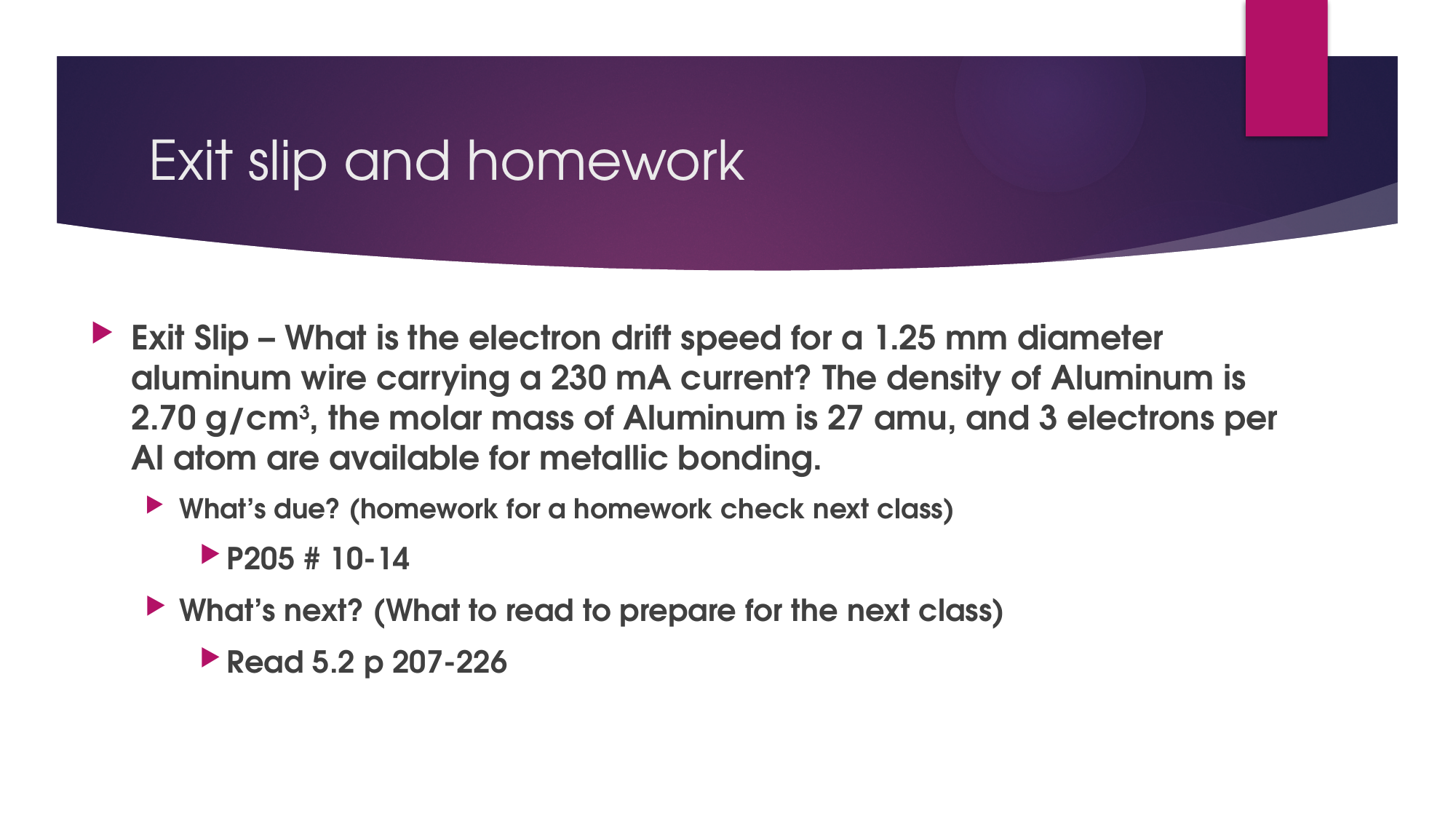

# Exit slip and homework
Exit Slip – What is the electron drift speed for a 1.25 mm diameter aluminum wire carrying a 230 mA current? The density of Aluminum is 2.70 g/cm3, the molar mass of Aluminum is 27 amu, and 3 electrons per Al atom are available for metallic bonding.
What’s due? (homework for a homework check next class)
P205 # 10-14
What’s next? (What to read to prepare for the next class)
Read 5.2 p 207-226